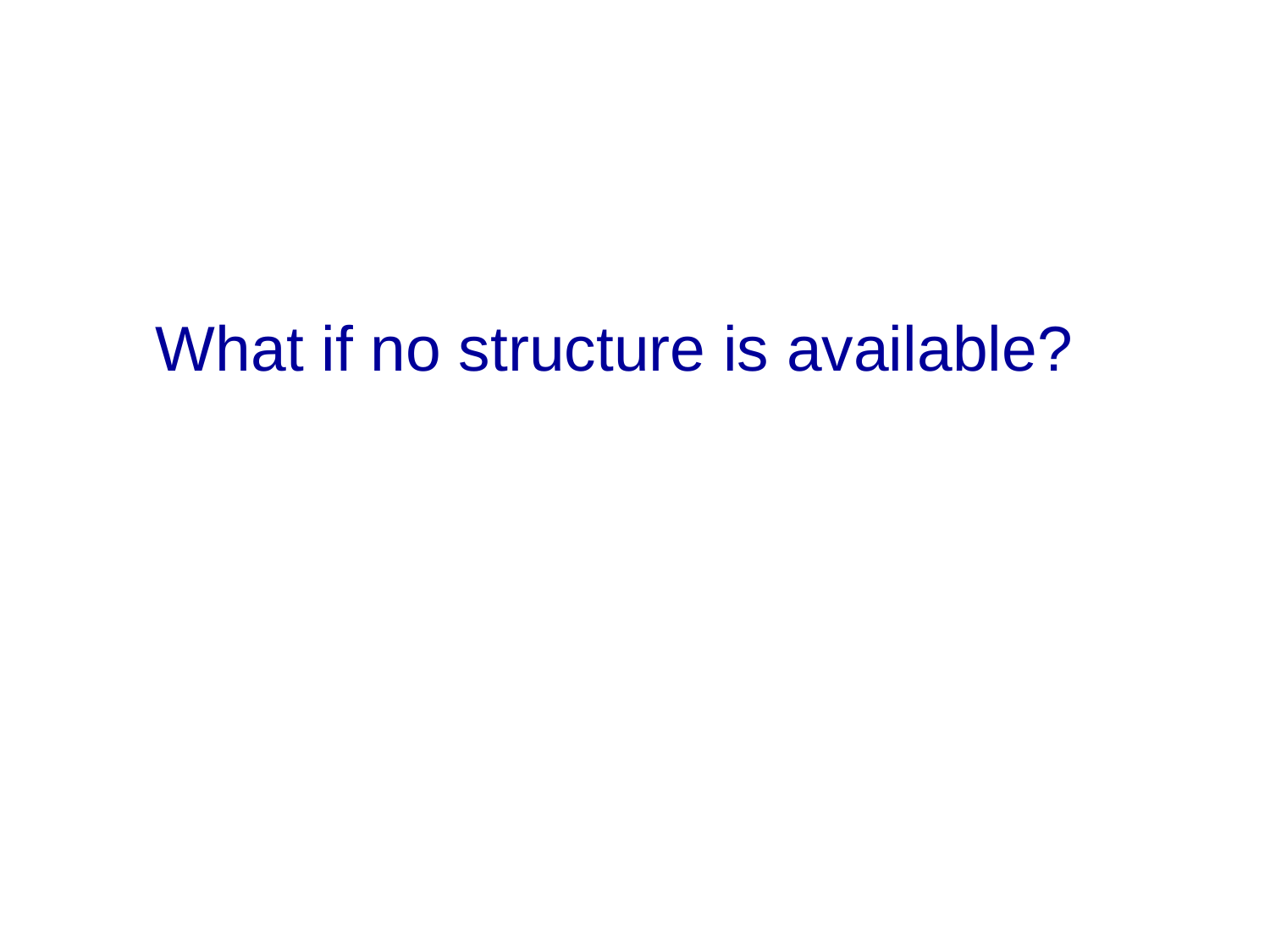

# What if no structure is available?